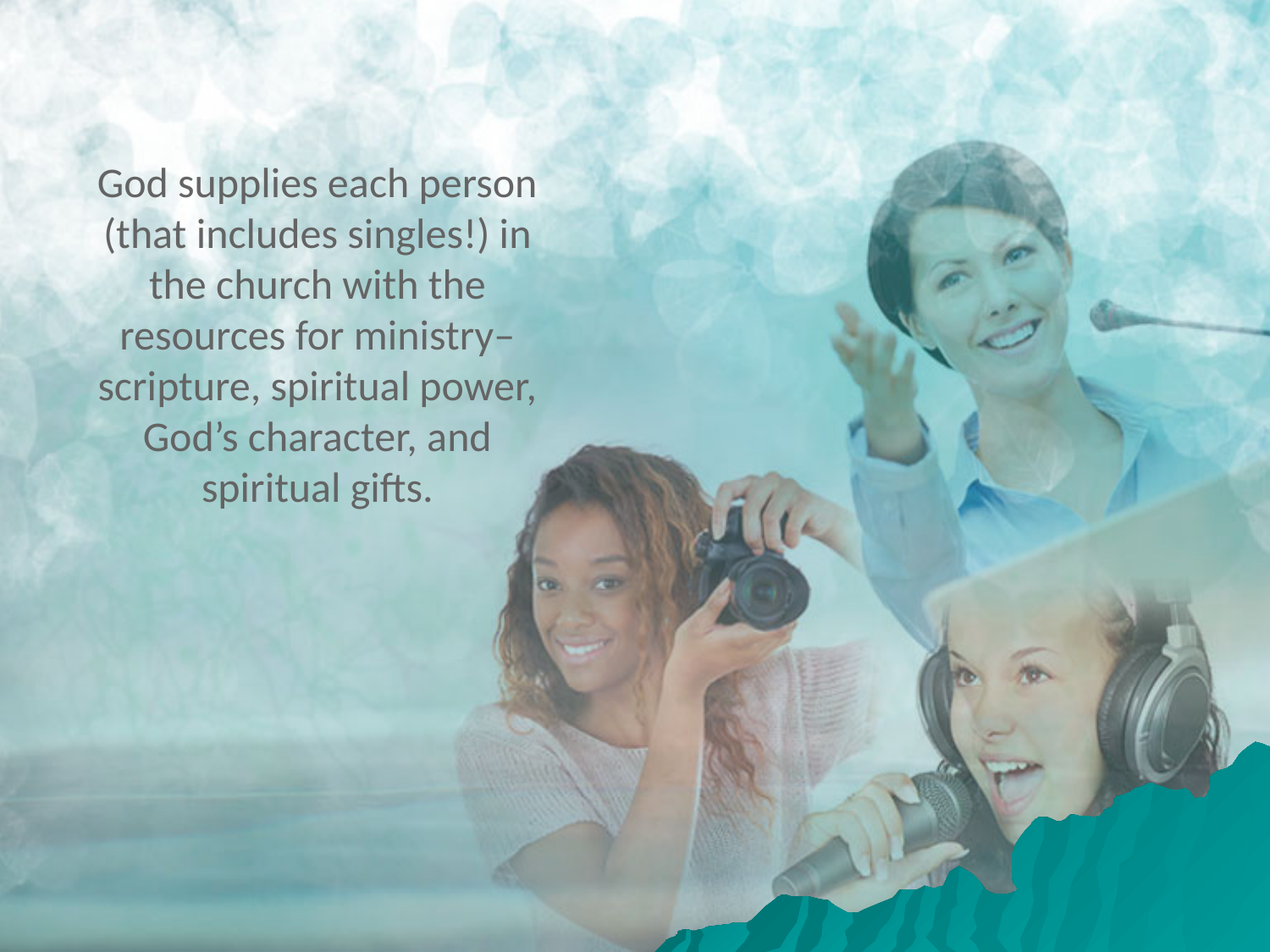

# God supplies each person (that includes singles!) in the church with the resources for ministry–scripture, spiritual power, God’s character, and spiritual gifts.